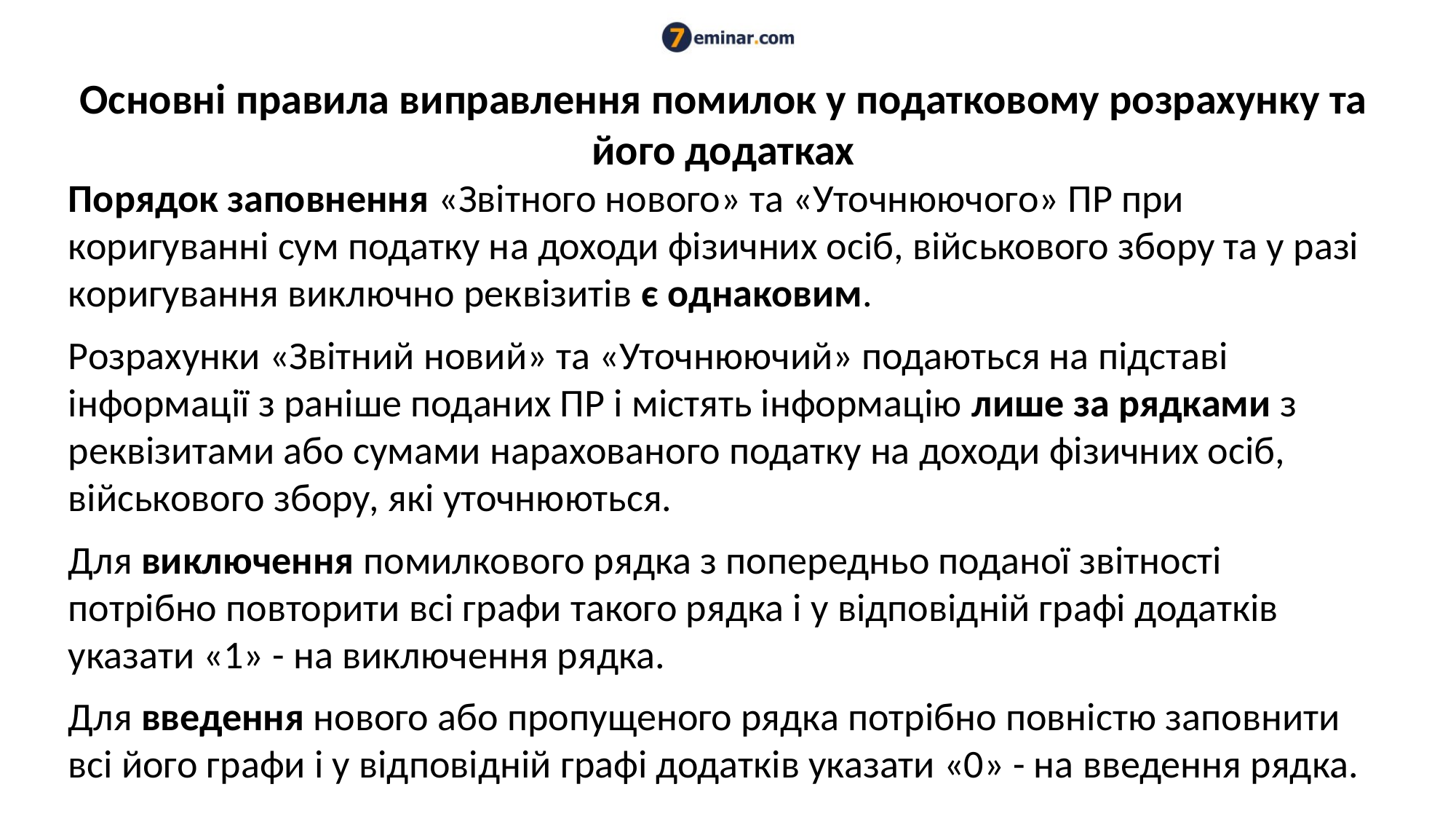

# Основні правила виправлення помилок у податковому розрахунку та його додатках
Порядок заповнення «Звітного нового» та «Уточнюючого» ПР при коригуванні сум податку на доходи фізичних осіб, військового збору та у разі коригування виключно реквізитів є однаковим.
Розрахунки «Звітний новий» та «Уточнюючий» подаються на підставі інформації з раніше поданих ПР і містять інформацію лише за рядками з реквізитами або сумами нарахованого податку на доходи фізичних осіб, військового збору, які уточнюються.
Для виключення помилкового рядка з попередньо поданої звітності потрібно повторити всі графи такого рядка і у відповідній графі додатків указати «1» - на виключення рядка.
Для введення нового або пропущеного рядка потрібно повністю заповнити всі його графи і у відповідній графі додатків указати «0» - на введення рядка.
14